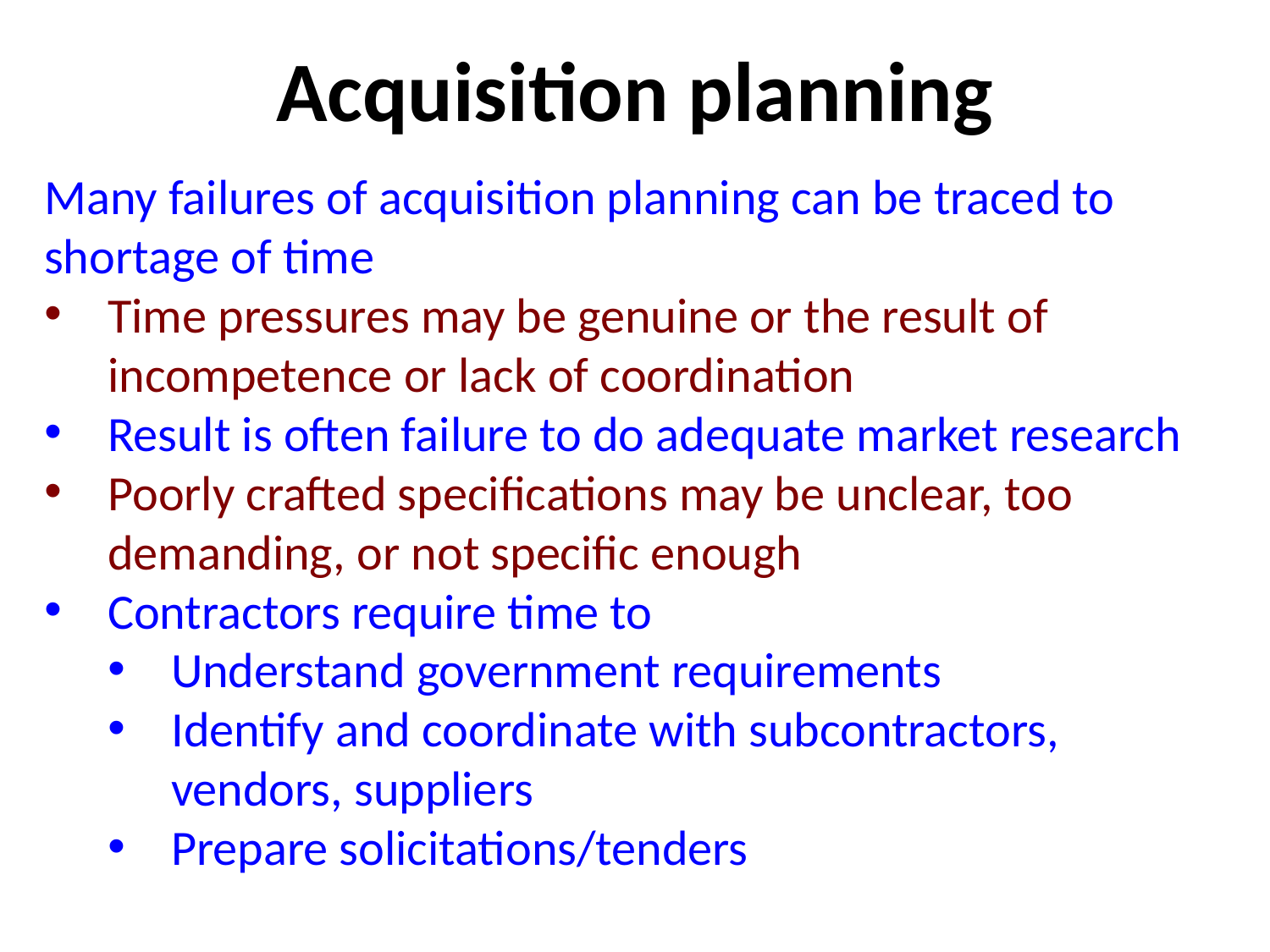

# Acquisition planning
Many failures of acquisition planning can be traced to shortage of time
Time pressures may be genuine or the result of incompetence or lack of coordination
Result is often failure to do adequate market research
Poorly crafted specifications may be unclear, too demanding, or not specific enough
Contractors require time to
Understand government requirements
Identify and coordinate with subcontractors, vendors, suppliers
Prepare solicitations/tenders